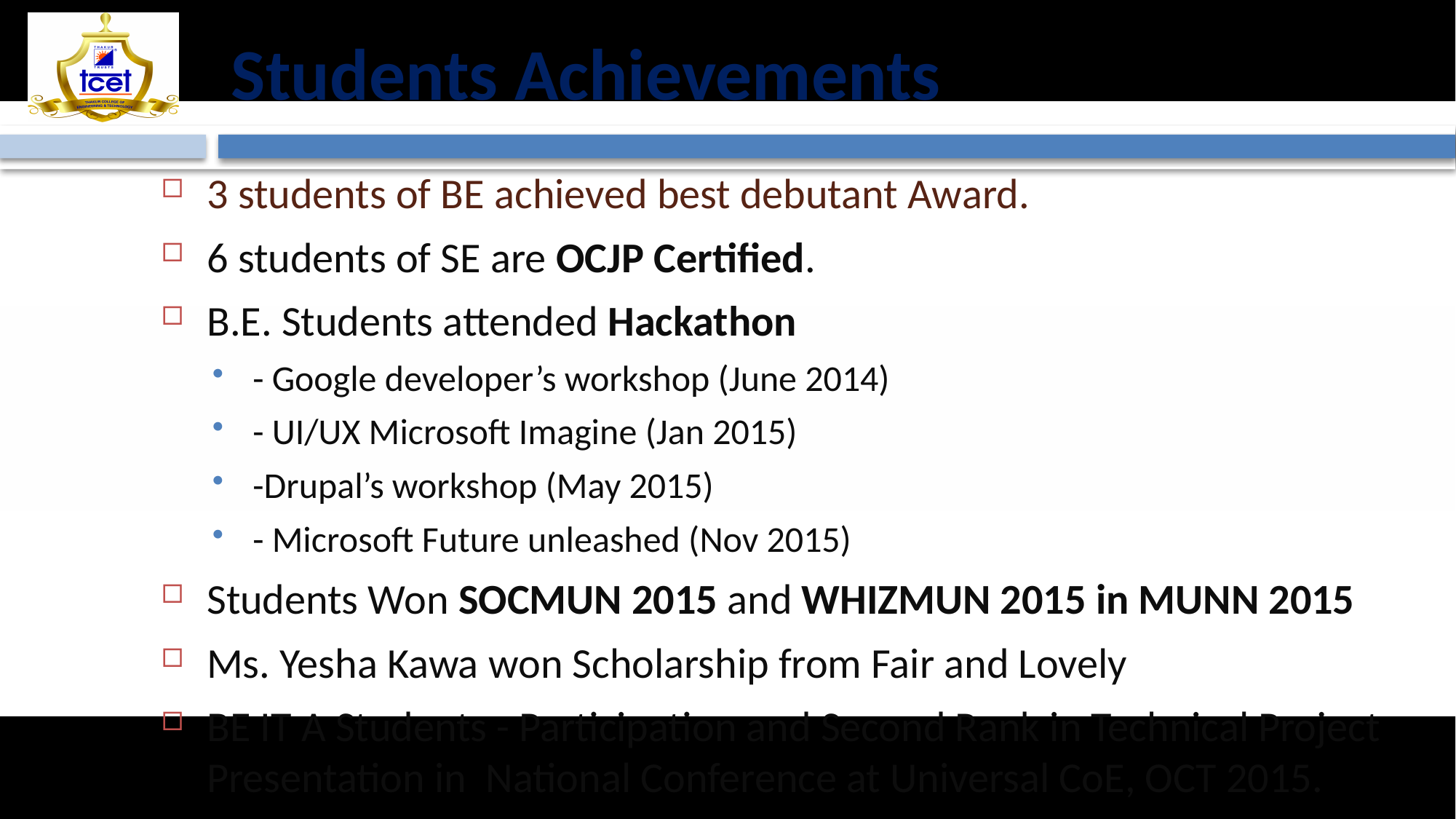

# Students Achievements
3 students of BE achieved best debutant Award.
6 students of SE are OCJP Certified.
B.E. Students attended Hackathon
- Google developer’s workshop (June 2014)
- UI/UX Microsoft Imagine (Jan 2015)
-Drupal’s workshop (May 2015)
- Microsoft Future unleashed (Nov 2015)
Students Won SOCMUN 2015 and WHIZMUN 2015 in MUNN 2015
Ms. Yesha Kawa won Scholarship from Fair and Lovely
BE IT A Students - Participation and Second Rank in Technical Project Presentation in  National Conference at Universal CoE, OCT 2015.